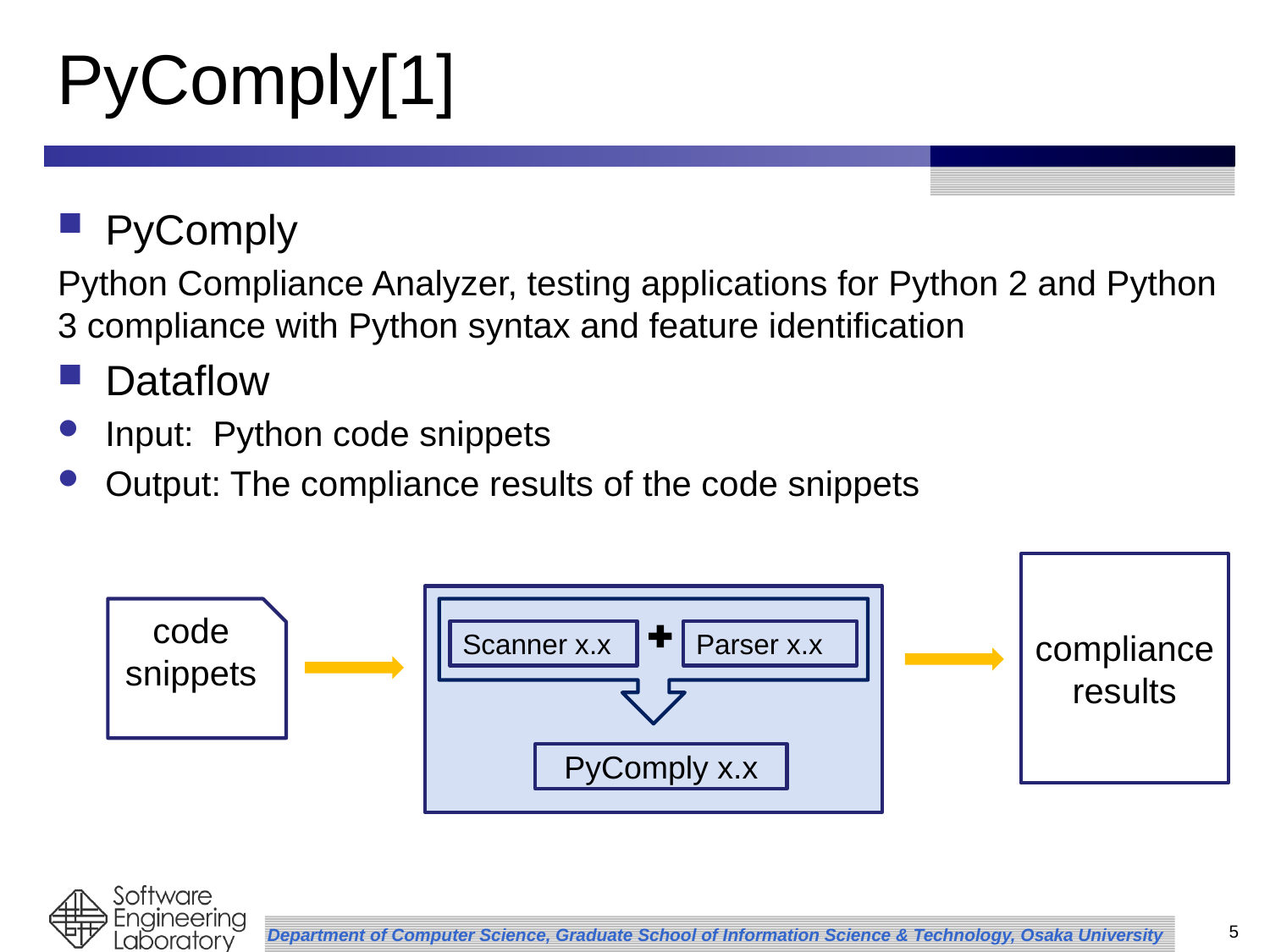

# PyComply[1]
PyComply
Python Compliance Analyzer, testing applications for Python 2 and Python 3 compliance with Python syntax and feature identification
Dataflow
Input:  Python code snippets
Output: The compliance results of the code snippets

compliance results

Parser x.x
Scanner x.x
PyComply x.x
code snippets

5